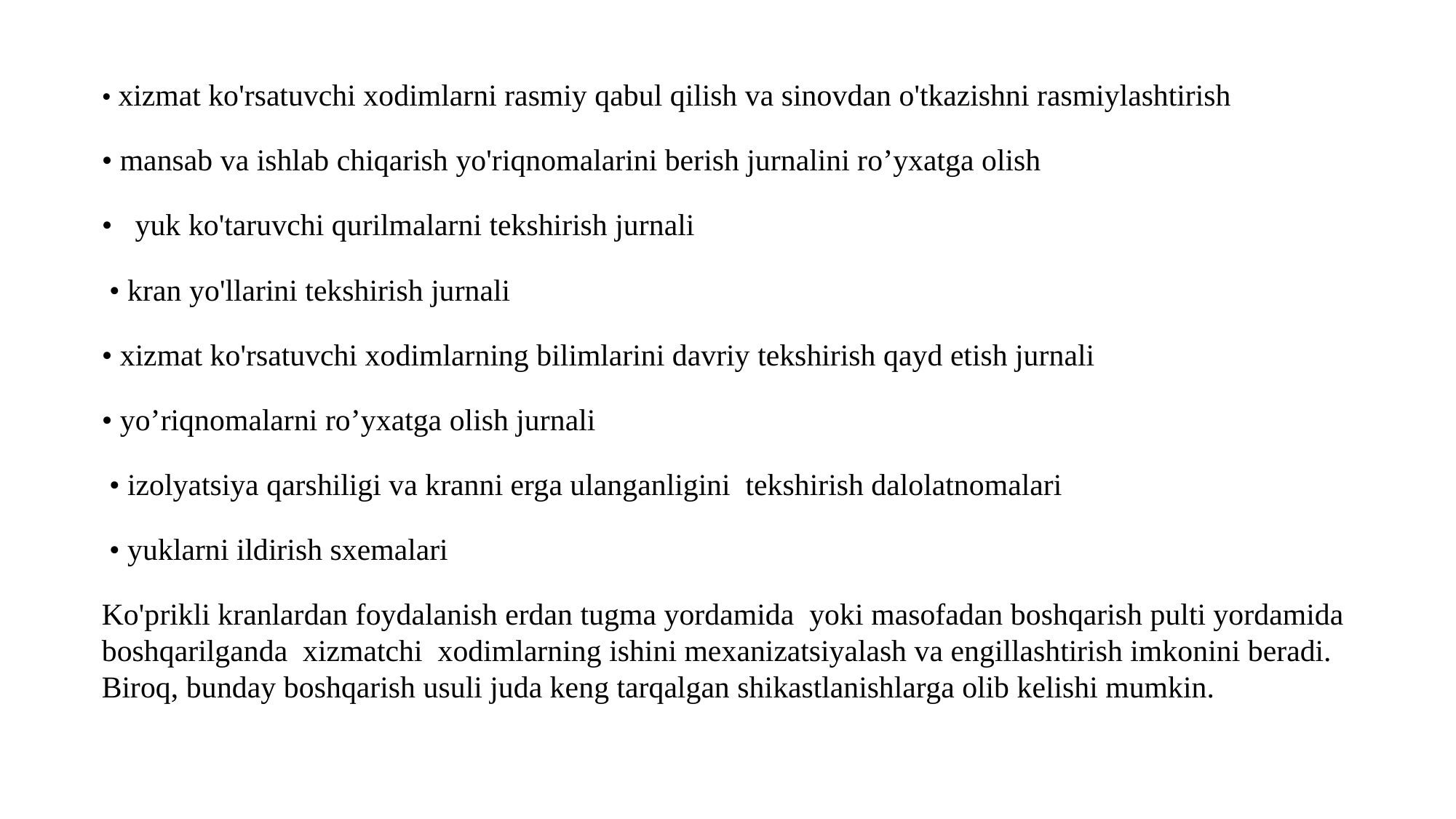

• xizmat ko'rsatuvchi xodimlarni rasmiy qabul qilish va sinovdan o'tkazishni rasmiylashtirish
• mansab va ishlab chiqarish yo'riqnomalarini berish jurnalini ro’yxatga olish
•   yuk ko'taruvchi qurilmalarni tekshirish jurnali
 • kran yo'llarini tekshirish jurnali
• xizmat ko'rsatuvchi xodimlarning bilimlarini davriy tekshirish qayd etish jurnali
• yo’riqnomalarni ro’yxatga olish jurnali
 • izolyatsiya qarshiligi va kranni erga ulanganligini  tekshirish dalolatnomalari
 • yuklarni ildirish sxemalari
Ko'prikli kranlardan foydalanish erdan tugma yordamida  yoki masofadan boshqarish pulti yordamida boshqarilganda  xizmatchi  xodimlarning ishini mexanizatsiyalash va engillashtirish imkonini beradi. Biroq, bunday boshqarish usuli juda keng tarqalgan shikastlanishlarga olib kelishi mumkin.